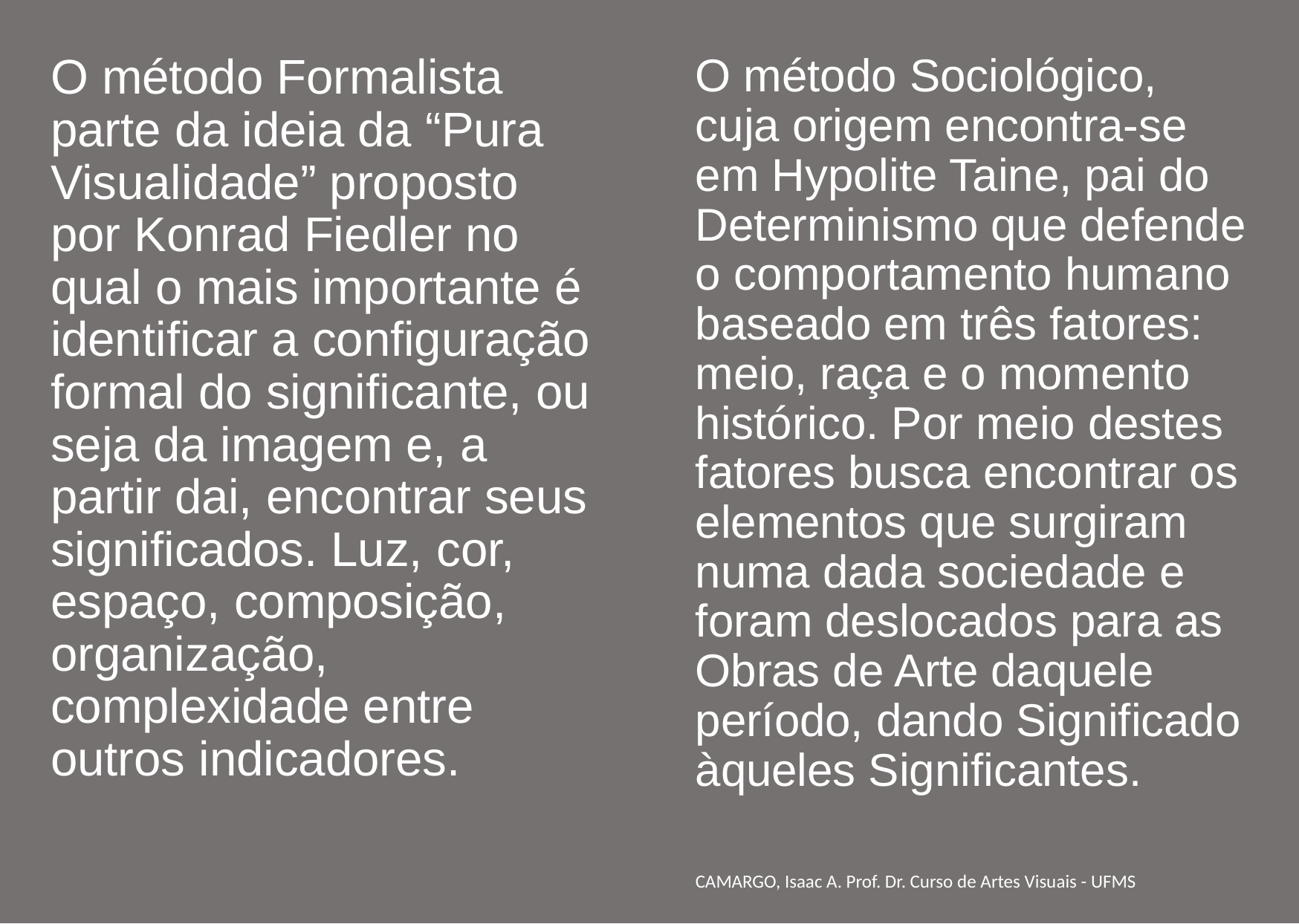

O método Formalista parte da ideia da “Pura Visualidade” proposto por Konrad Fiedler no qual o mais importante é identificar a configuração formal do significante, ou seja da imagem e, a partir dai, encontrar seus significados. Luz, cor, espaço, composição, organização, complexidade entre outros indicadores.

O método Sociológico, cuja origem encontra-se em Hypolite Taine, pai do Determinismo que defende o comportamento humano baseado em três fatores: meio, raça e o momento histórico. Por meio destes fatores busca encontrar os elementos que surgiram numa dada sociedade e foram deslocados para as Obras de Arte daquele período, dando Significado àqueles Significantes.
#